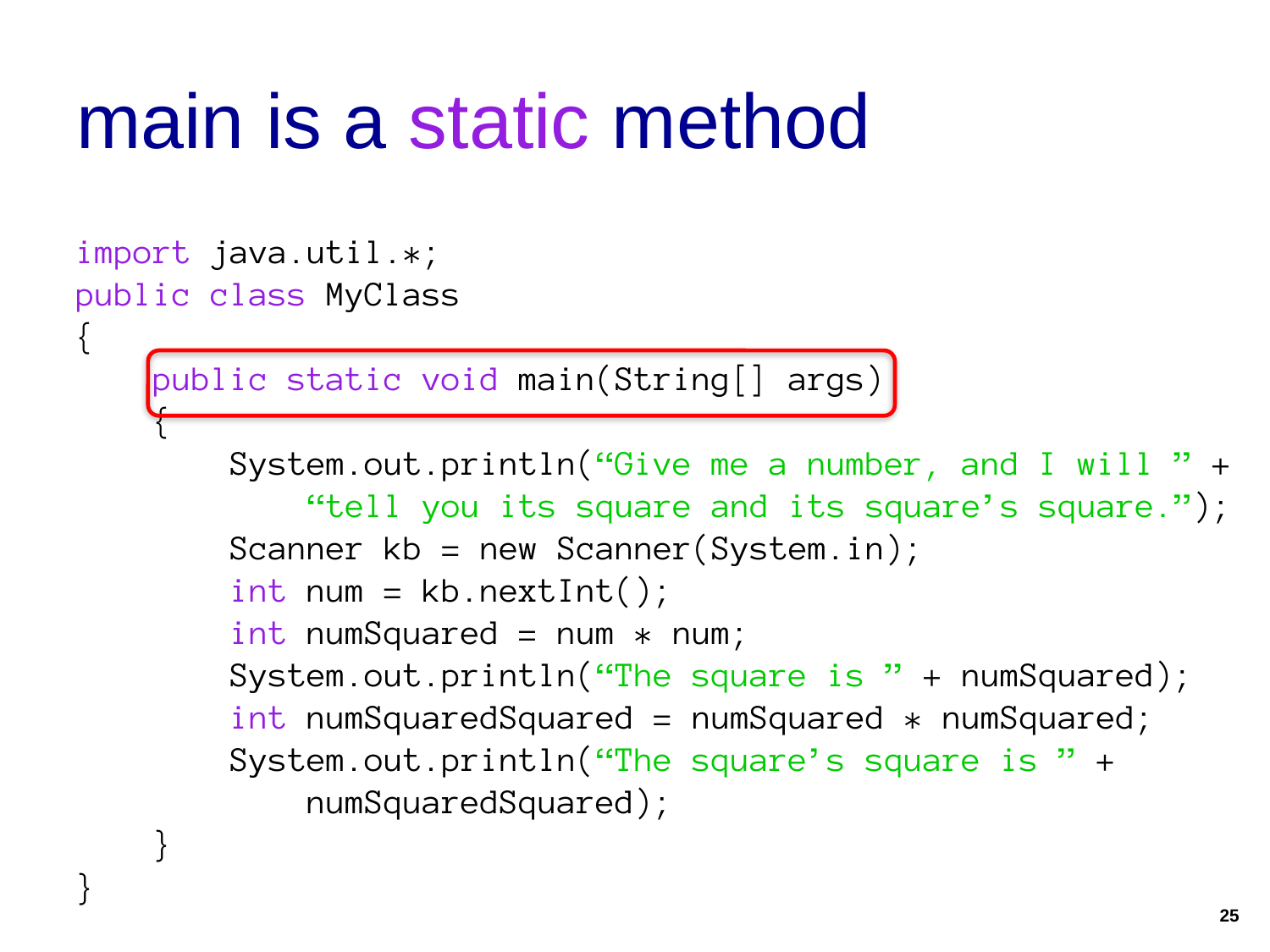

# main is a static method
import java.util.*;
public class MyClass
{
    public static void main(String[] args)
    {
        System.out.println(“Give me a number, and I will ” +
            “tell you its square and its square’s square.”);
        Scanner kb = new Scanner(System.in);
        int num = kb.nextInt();
        int numSquared = num * num;
        System.out.println(“The square is ” + numSquared);
        int numSquaredSquared = numSquared * numSquared;
        System.out.println(“The square’s square is ” +
            numSquaredSquared);
    }
}

25